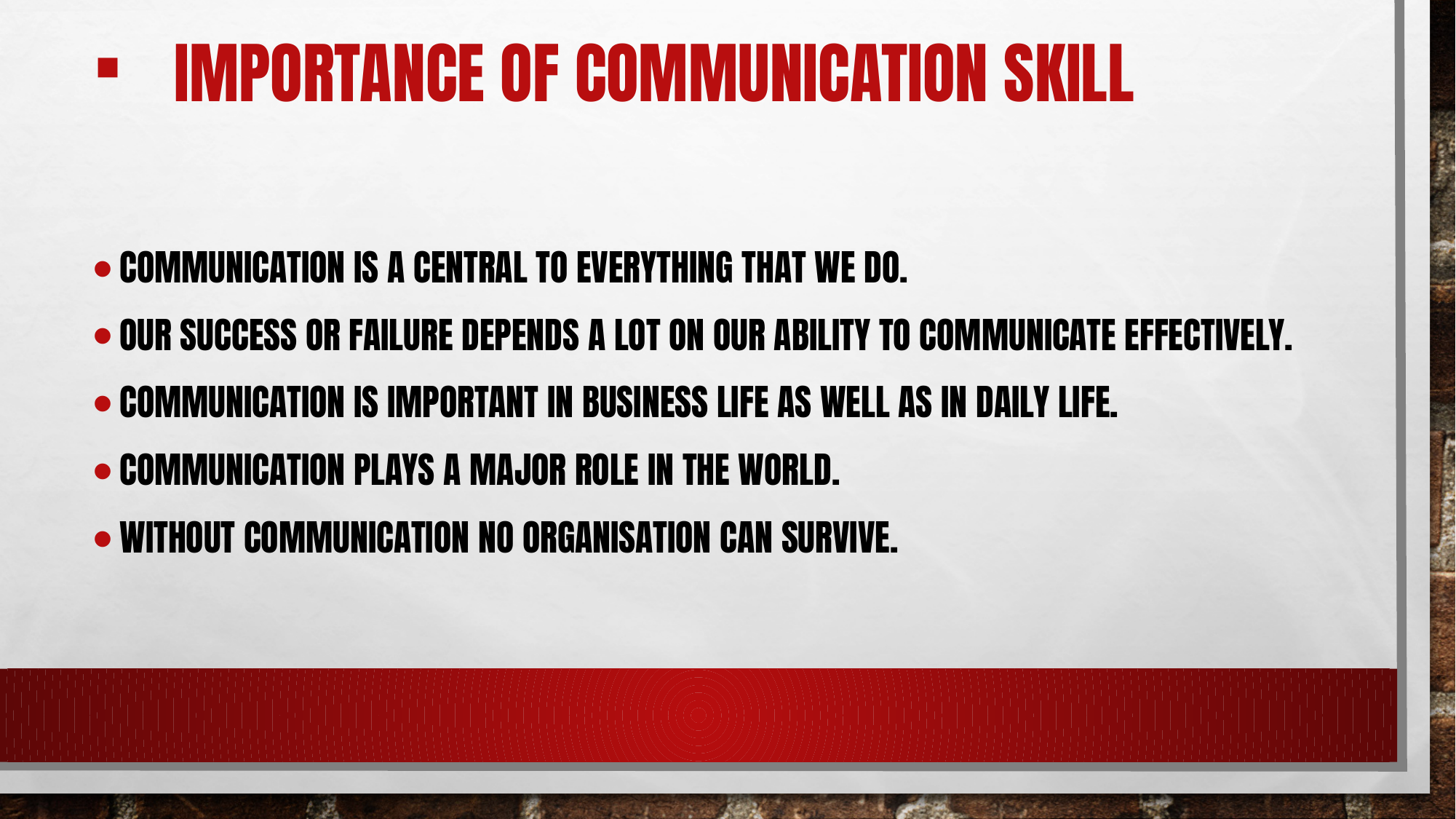

# Importance of communication skill
Communication is a central to everything that we do.
Our success or failure depends a lot on our ability to communicate effectively.
Communication is important in business life as well as in daily life.
Communication plays a major role in the world.
Without communication no organisation can survive.